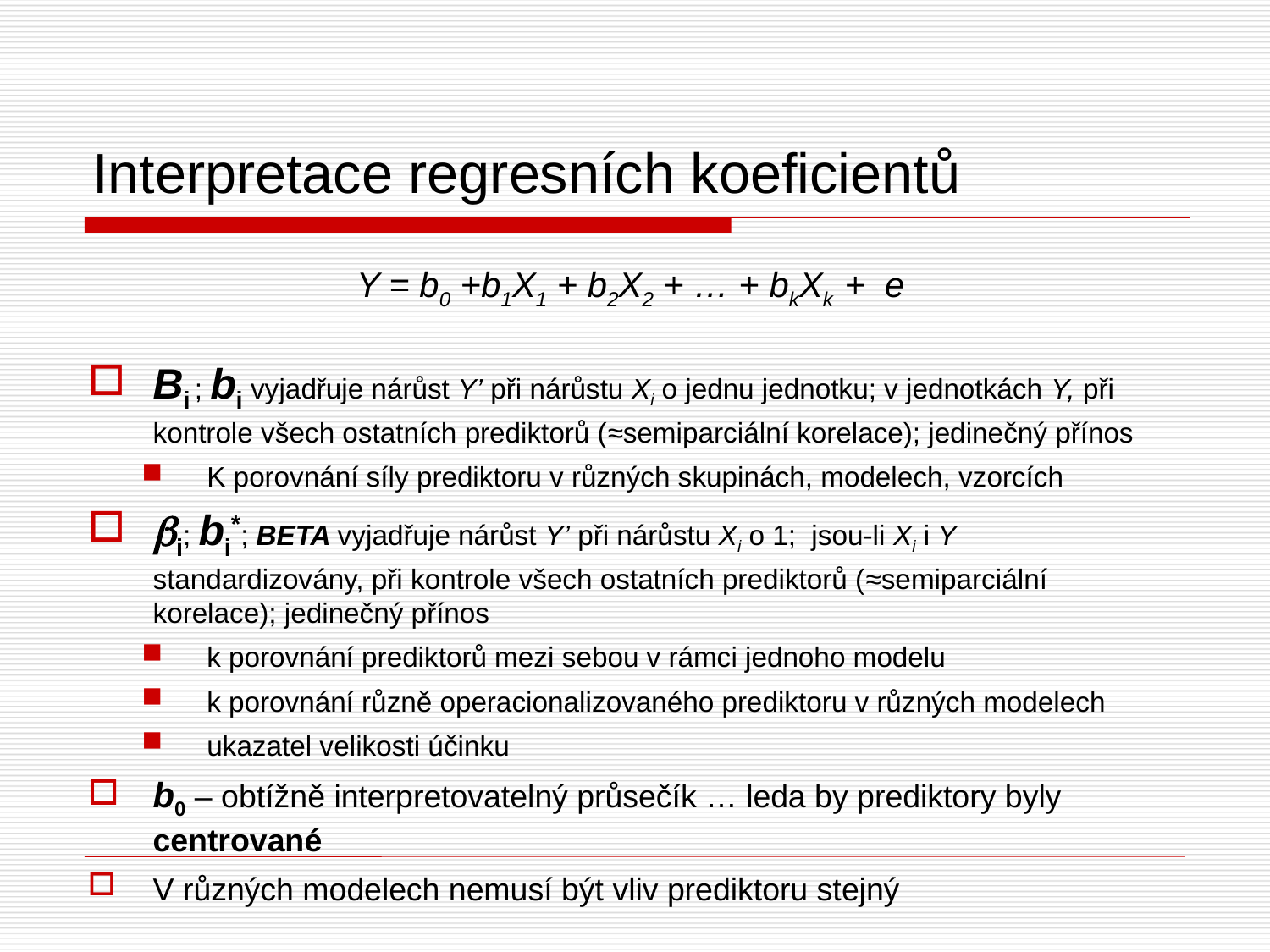

# Interpretace regresních koeficientů
Y = b0 +b1X1 + b2X2 + … + bkXk  +  e

Bi ; bi vyjadřuje nárůst Y’ při nárůstu Xi o jednu jednotku; v jednotkách Y, při kontrole všech ostatních prediktorů (≈semiparciální korelace); jedinečný přínos
K porovnání síly prediktoru v různých skupinách, modelech, vzorcích
βi; bi*; BETA vyjadřuje nárůst Y’ při nárůstu Xi o 1;  jsou-li Xi i Y standardizovány, při kontrole všech ostatních prediktorů (≈semiparciální korelace); jedinečný přínos
k porovnání prediktorů mezi sebou v rámci jednoho modelu
k porovnání různě operacionalizovaného prediktoru v různých modelech
ukazatel velikosti účinku
b0 – obtížně interpretovatelný průsečík … leda by prediktory byly centrované
V různých modelech nemusí být vliv prediktoru stejný